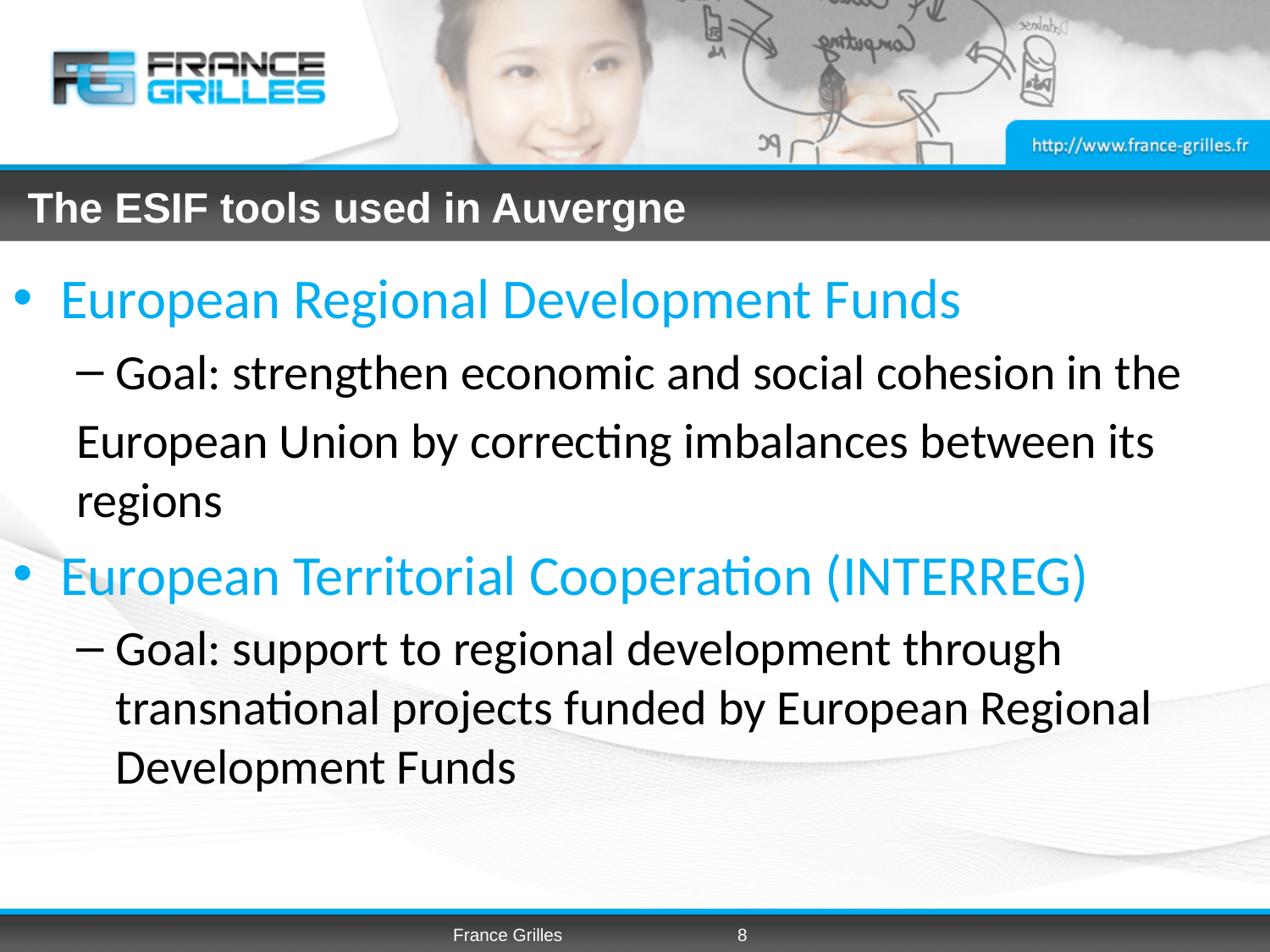

# The ESIF tools used in Auvergne
European Regional Development Funds
Goal: strengthen economic and social cohesion in the
European Union by correcting imbalances between its regions
European Territorial Cooperation (INTERREG)
Goal: support to regional development through transnational projects funded by European Regional Development Funds

France Grilles
8